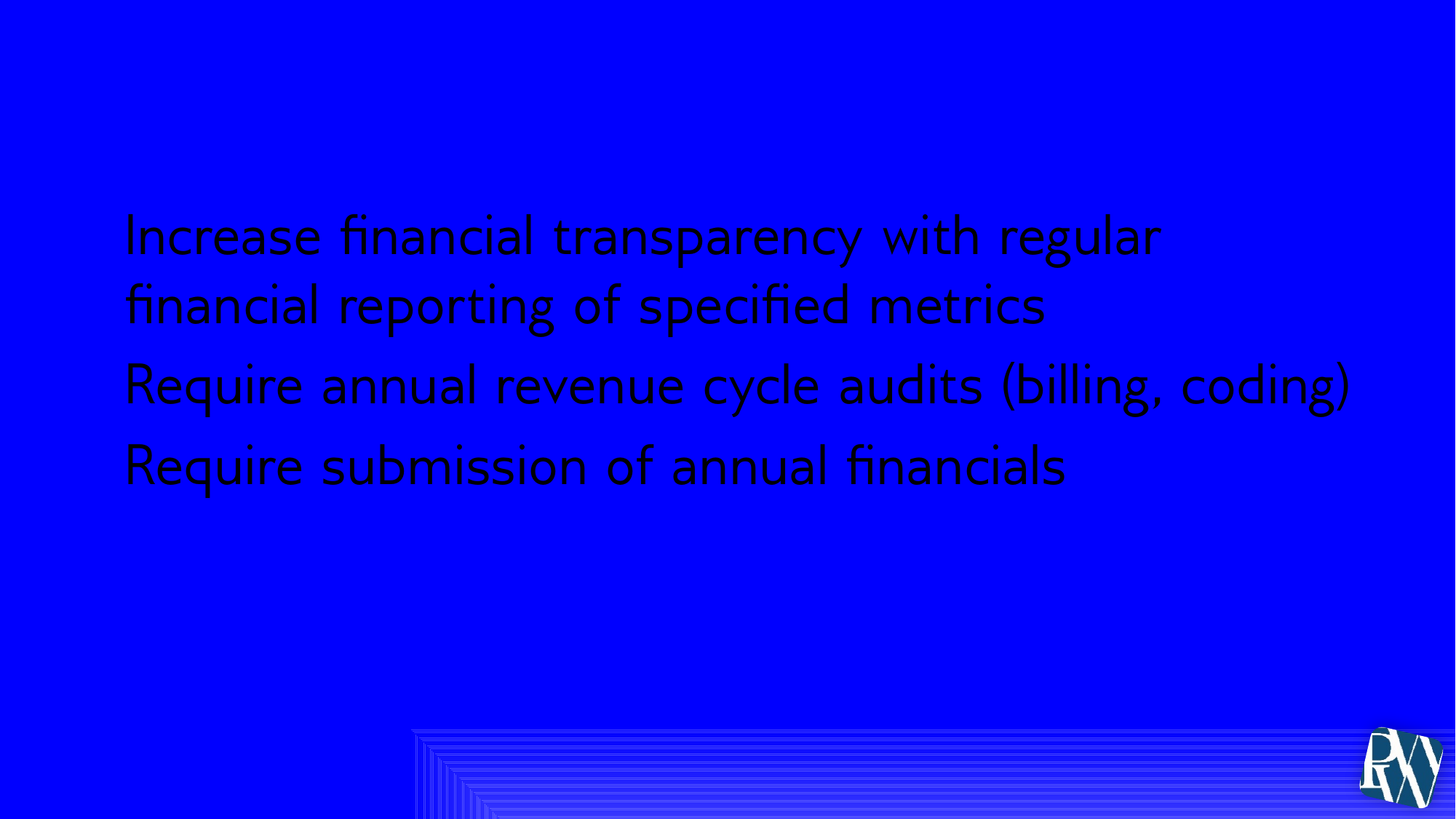

# 11. Financial Reporting
Increase financial transparency with regular financial reporting of specified metrics
Require annual revenue cycle audits (billing, coding)
Require submission of annual financials